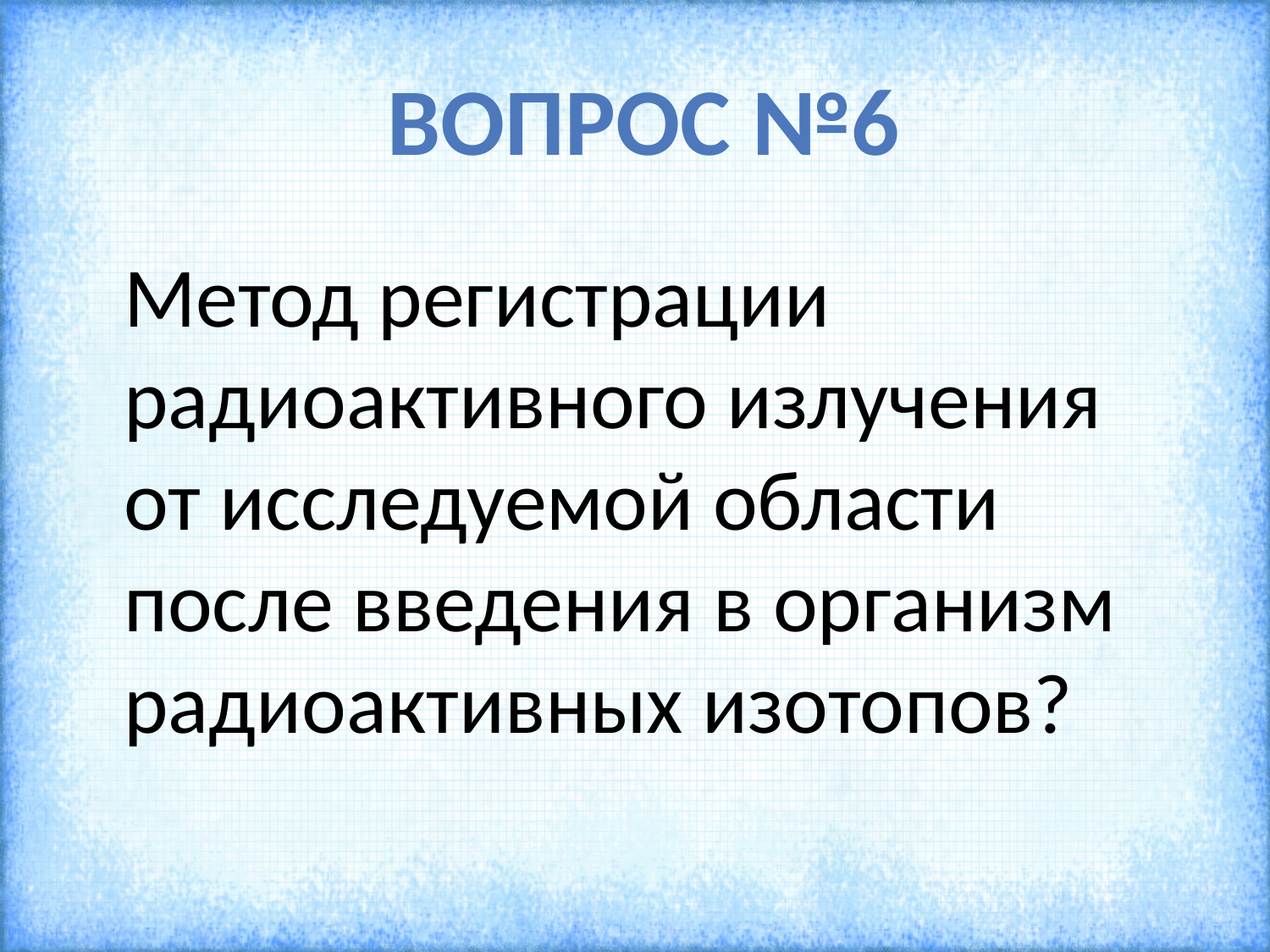

# Вопрос №6
	Метод регистрации радиоактивного излучения от исследуемой области после введения в организм радиоактивных изотопов?